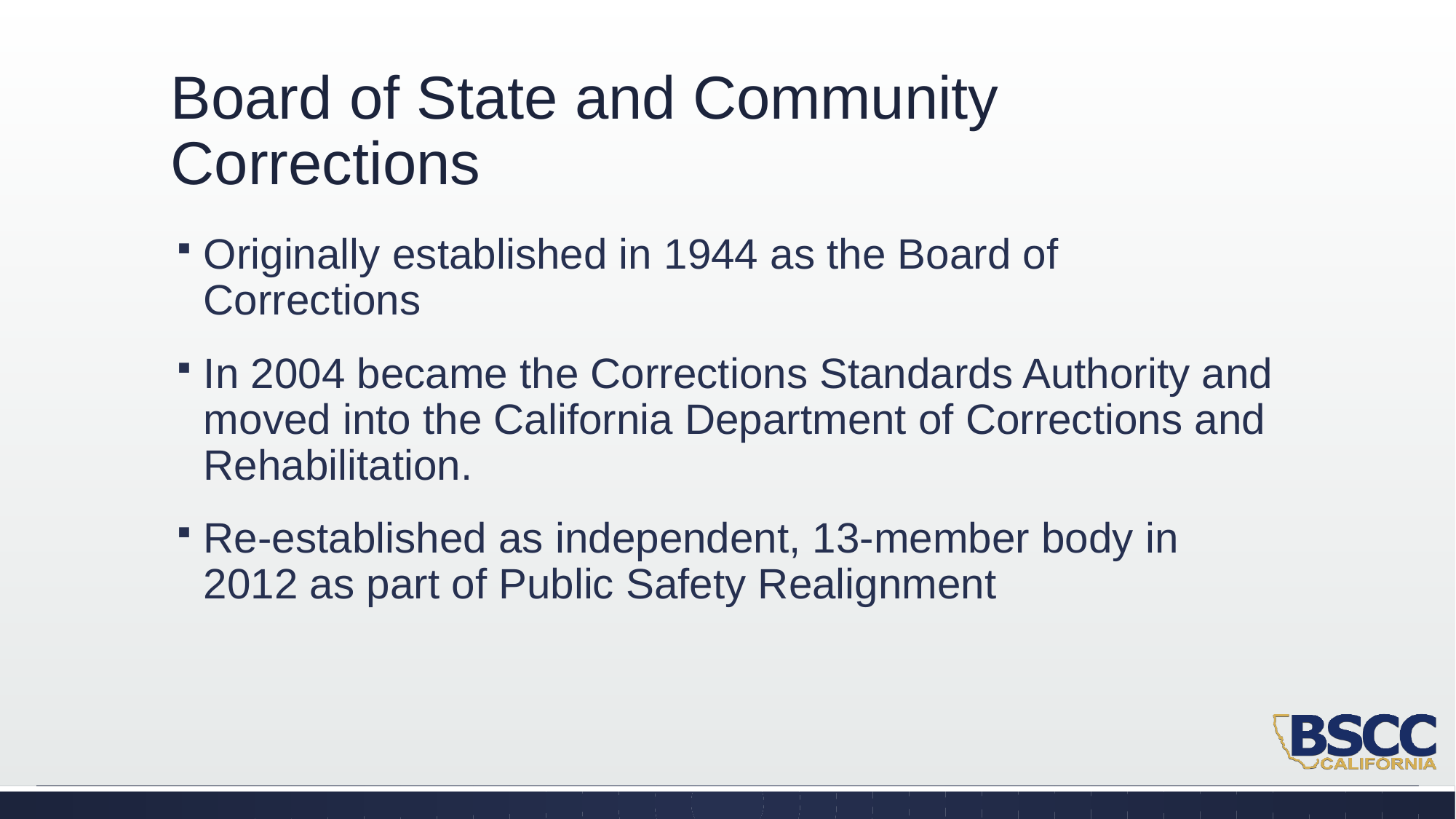

# Board of State and Community Corrections
Originally established in 1944 as the Board of Corrections
In 2004 became the Corrections Standards Authority and moved into the California Department of Corrections and Rehabilitation.
Re-established as independent, 13-member body in 2012 as part of Public Safety Realignment